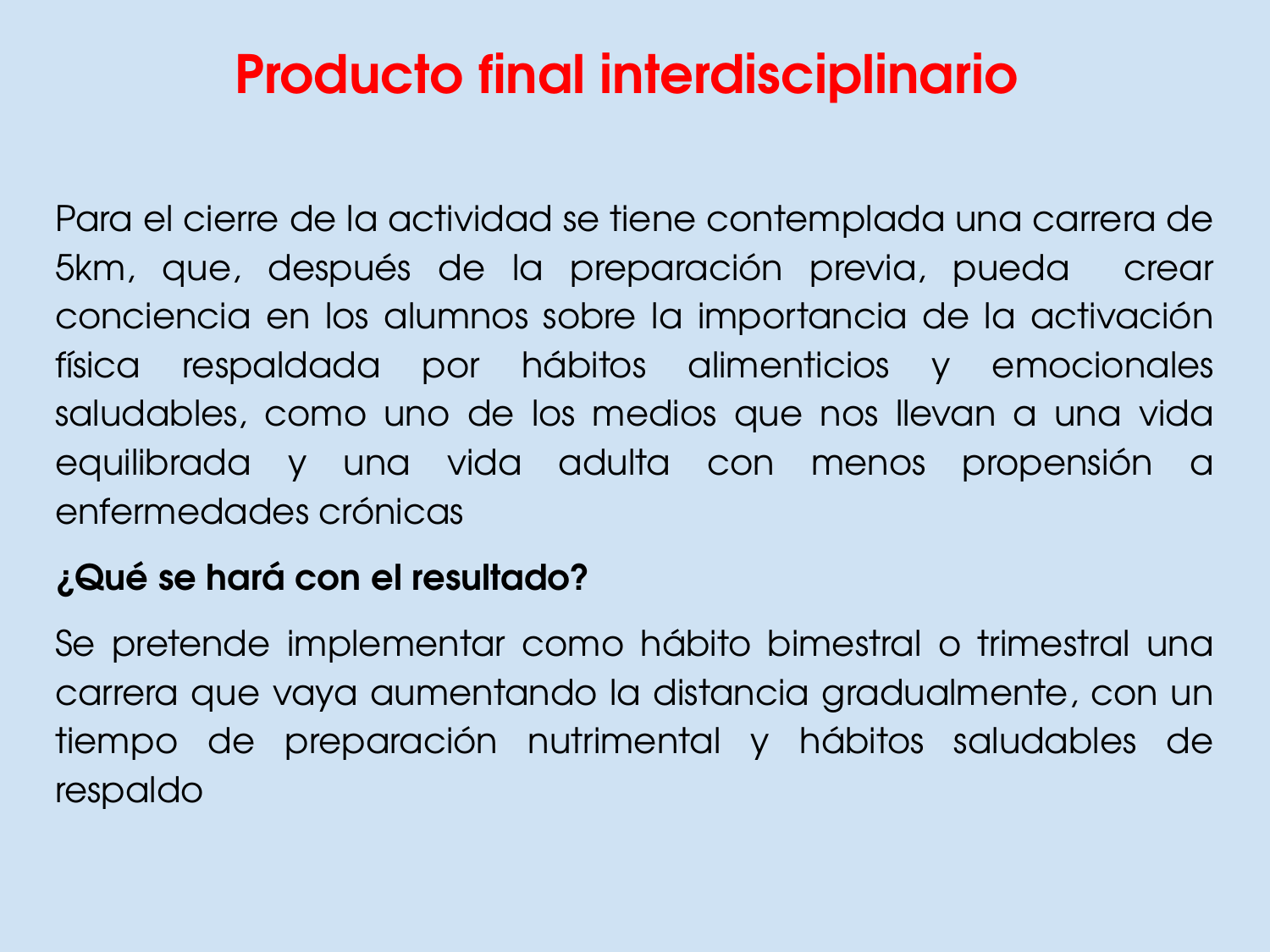

# Producto final interdisciplinario
Para el cierre de la actividad se tiene contemplada una carrera de 5km, que, después de la preparación previa, pueda  crear conciencia en los alumnos sobre la importancia de la activación física respaldada por hábitos alimenticios y emocionales saludables, como uno de los medios que nos llevan a una vida equilibrada y una vida adulta con menos propensión a enfermedades crónicas
¿Qué se hará con el resultado?
Se pretende implementar como hábito bimestral o trimestral una carrera que vaya aumentando la distancia gradualmente, con un tiempo de preparación nutrimental y hábitos saludables de respaldo